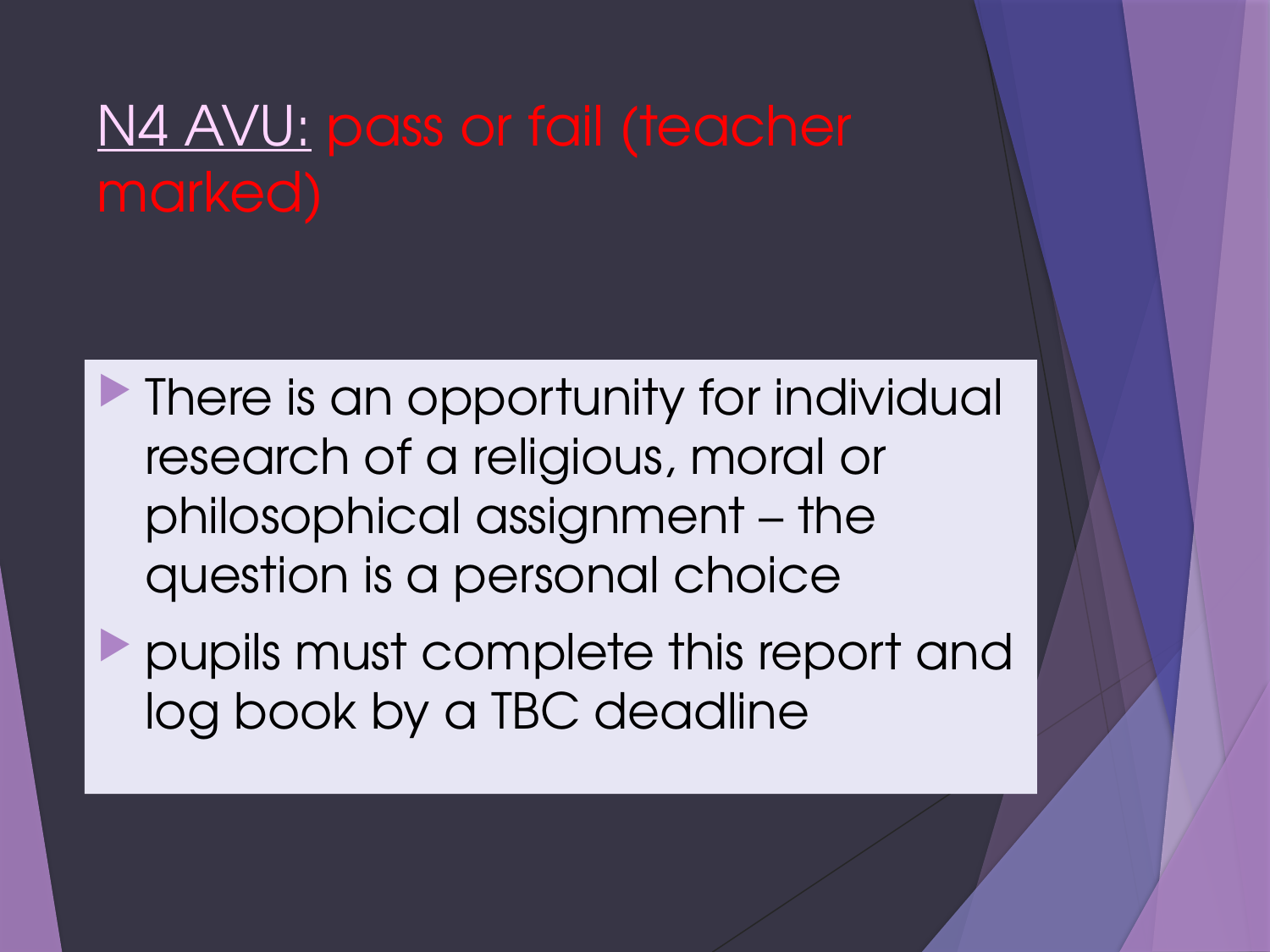

# N4 AVU: pass or fail (teacher marked)
There is an opportunity for individual research of a religious, moral or philosophical assignment – the question is a personal choice
pupils must complete this report and log book by a TBC deadline